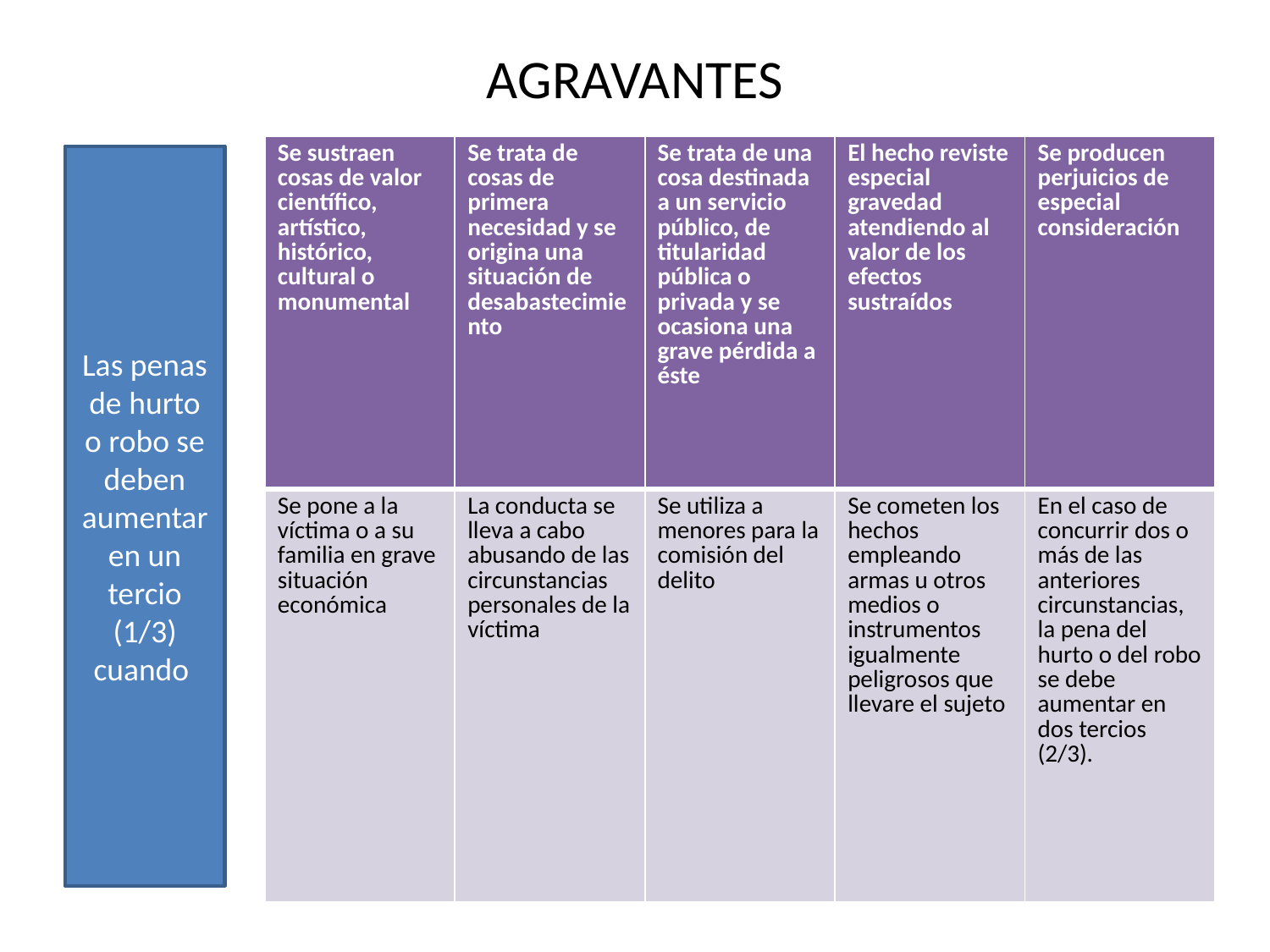

# AGRAVANTES
| Se sustraen cosas de valor científico, artístico, histórico, cultural o monumental | Se trata de cosas de primera necesidad y se origina una situación de desabastecimiento | Se trata de una cosa destinada a un servicio público, de titularidad pública o privada y se ocasiona una grave pérdida a éste | El hecho reviste especial gravedad atendiendo al valor de los efectos sustraídos | Se producen perjuicios de especial consideración |
| --- | --- | --- | --- | --- |
| Se pone a la víctima o a su familia en grave situación económica | La conducta se lleva a cabo abusando de las circunstancias personales de la víctima | Se utiliza a menores para la comisión del delito | Se cometen los hechos empleando armas u otros medios o instrumentos igualmente peligrosos que llevare el sujeto | En el caso de concurrir dos o más de las anteriores circunstancias, la pena del hurto o del robo se debe aumentar en dos tercios (2/3). |
Las penas de hurto o robo se deben aumentar en un tercio (1/3) cuando